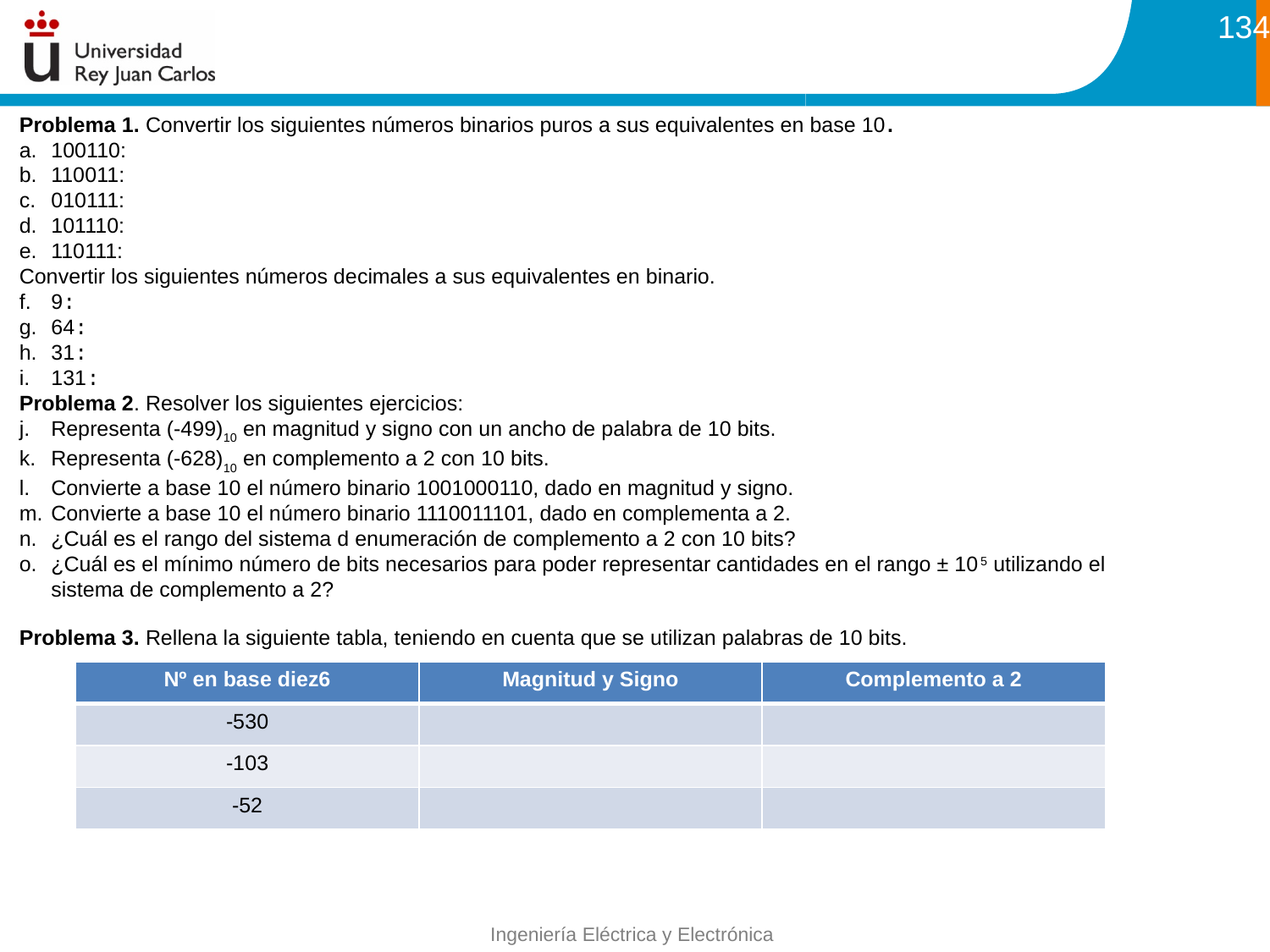

134
# Problema 1. Convertir los siguientes números binarios puros a sus equivalentes en base 10.
100110:
110011:
010111:
101110:
110111:
Convertir los siguientes números decimales a sus equivalentes en binario.
9:
64:
31:
131:
Problema 2. Resolver los siguientes ejercicios:
Representa (-499)10 en magnitud y signo con un ancho de palabra de 10 bits.
Representa (-628)10 en complemento a 2 con 10 bits.
Convierte a base 10 el número binario 1001000110, dado en magnitud y signo.
Convierte a base 10 el número binario 1110011101, dado en complementa a 2.
¿Cuál es el rango del sistema d enumeración de complemento a 2 con 10 bits?
¿Cuál es el mínimo número de bits necesarios para poder representar cantidades en el rango ± 105 utilizando el sistema de complemento a 2?
Problema 3. Rellena la siguiente tabla, teniendo en cuenta que se utilizan palabras de 10 bits.
| Nº en base diez6 | Magnitud y Signo | Complemento a 2 |
| --- | --- | --- |
| -530 |  |  |
| -103 |  |  |
| -52 |  |  |